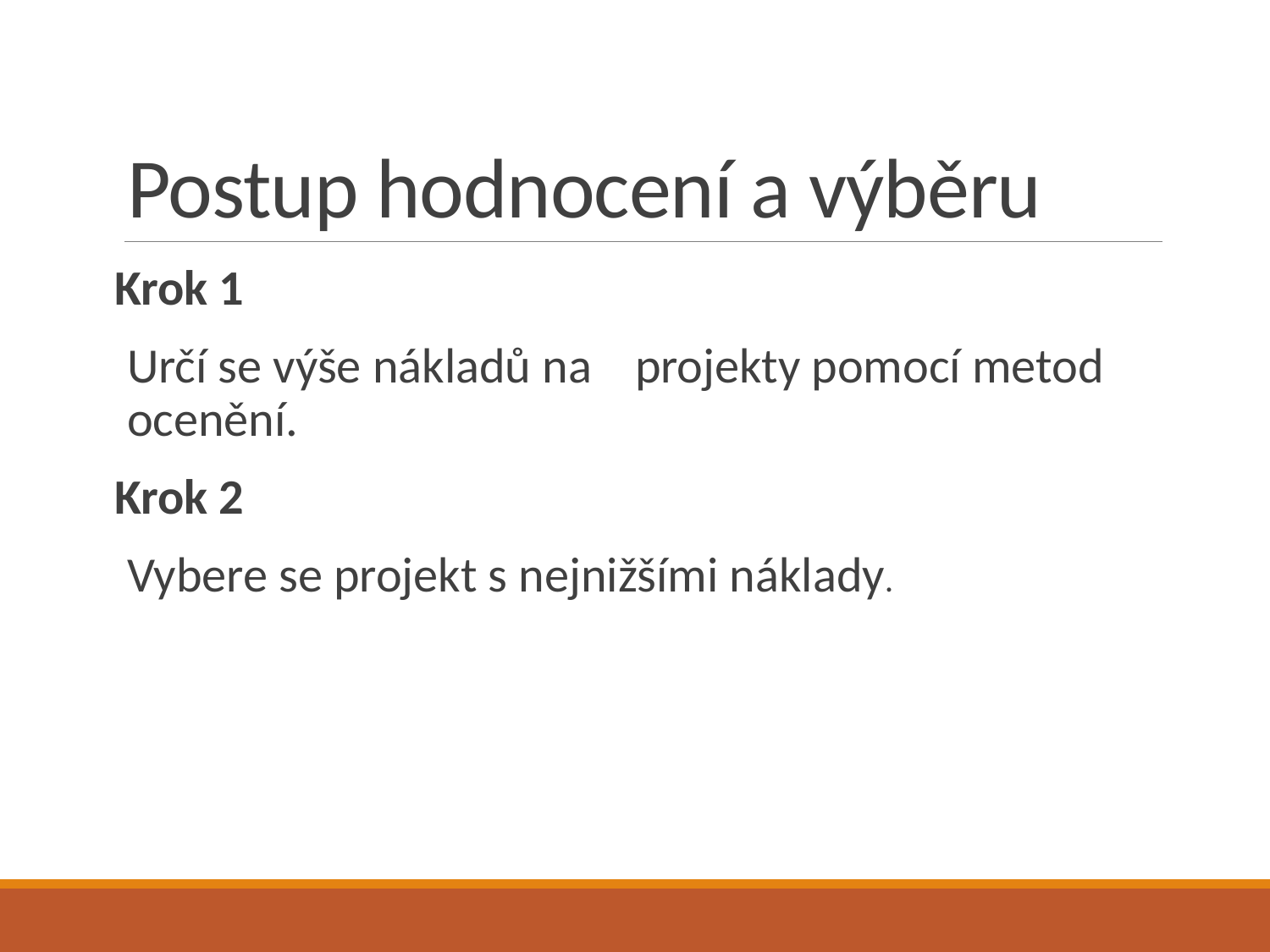

# Postup hodnocení a výběru
Krok 1
	Určí se výše nákladů na 	projekty pomocí metod ocenění.
Krok 2
	Vybere se projekt s nejnižšími náklady.